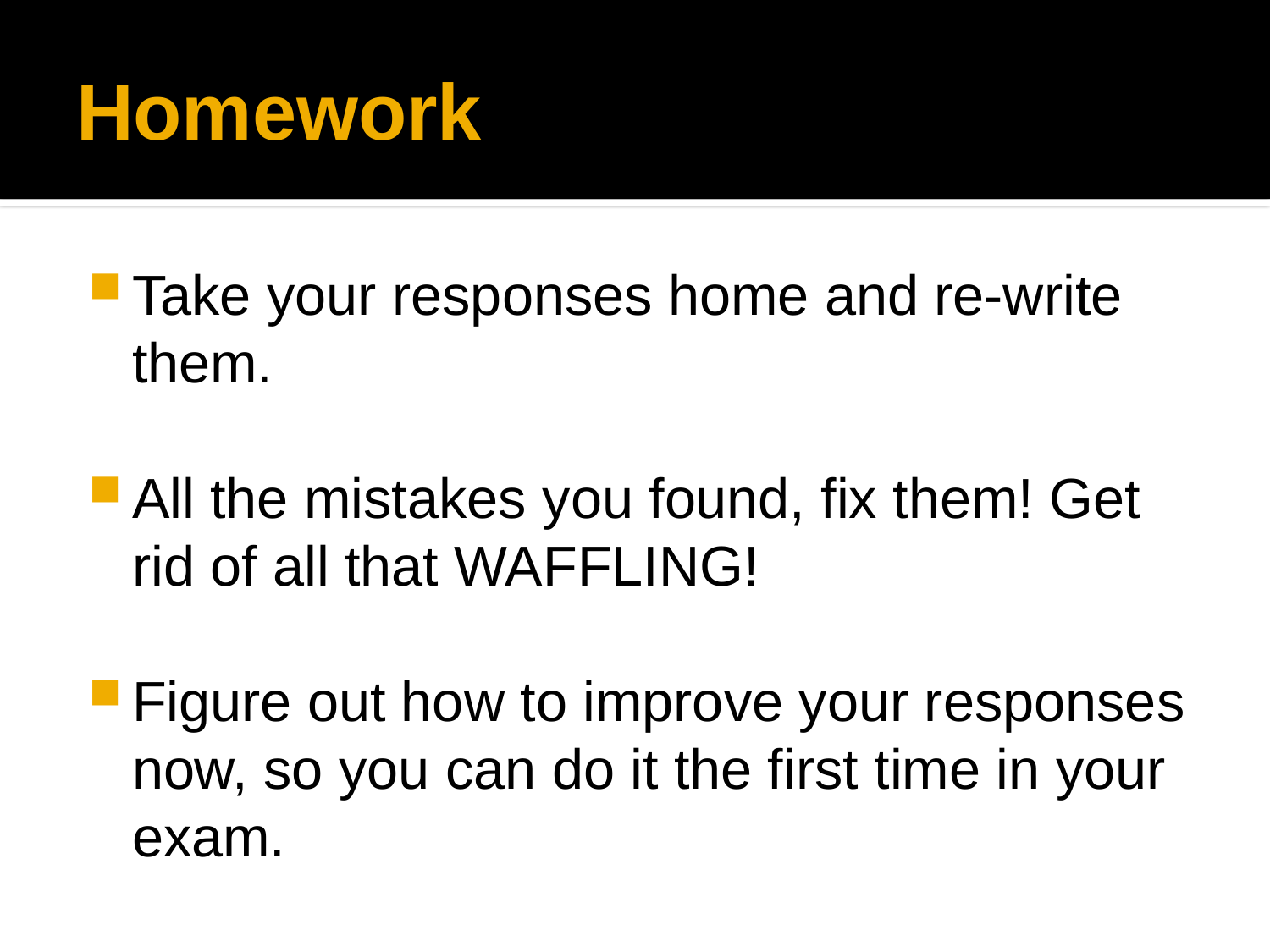

# Homework
Take your responses home and re-write them.

All the mistakes you found, fix them! Get rid of all that WAFFLING!

Figure out how to improve your responses now, so you can do it the first time in your exam.